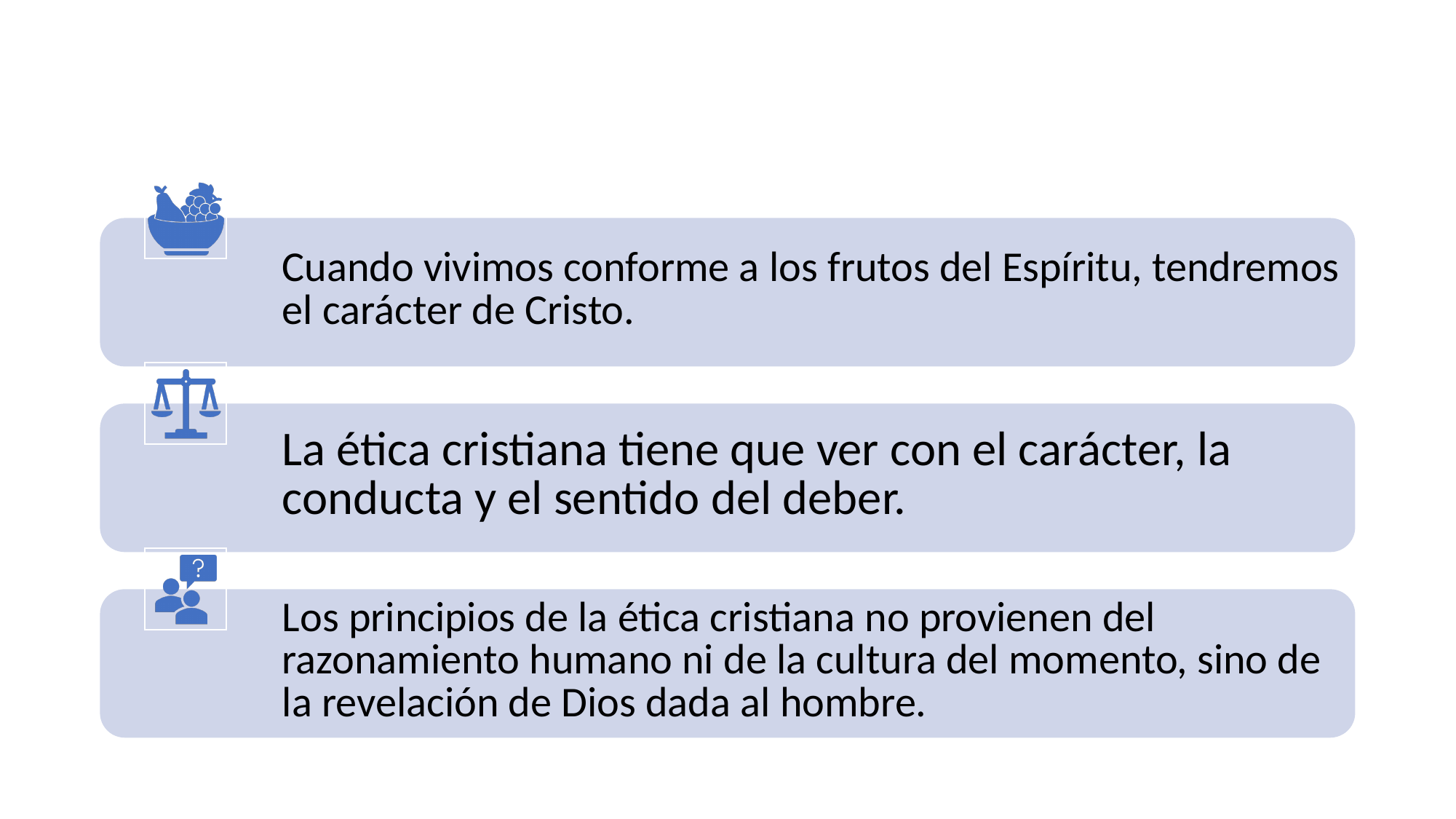

#
Cuando vivimos conforme a los frutos del Espíritu, tendremos el carácter de Cristo.
La ética cristiana tiene que ver con el carácter, la conducta y el sentido del deber.
Los principios de la ética cristiana no provienen del razonamiento humano ni de la cultura del momento, sino de la revelación de Dios dada al hombre.